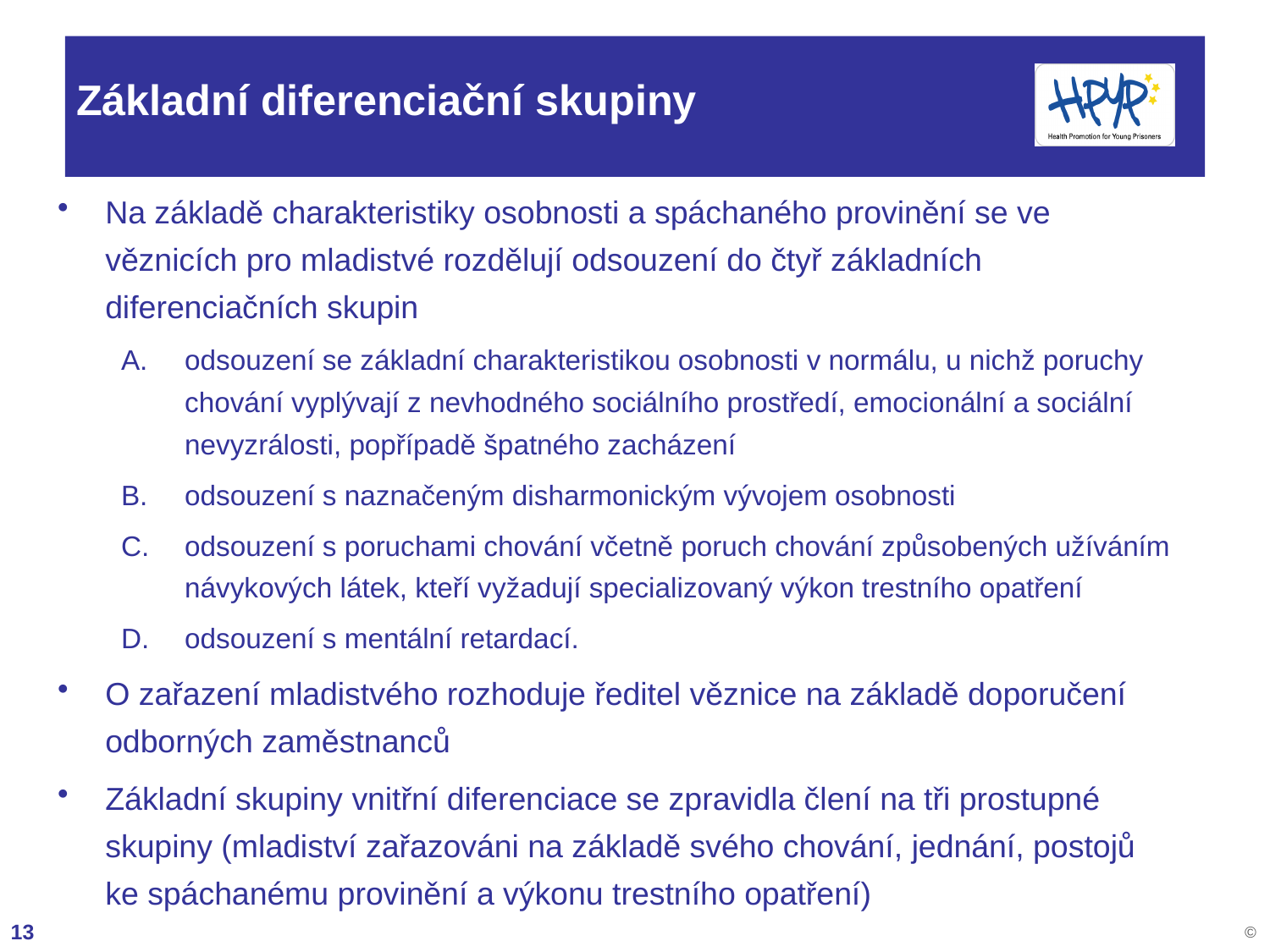

# Základní diferenciační skupiny
Na základě charakteristiky osobnosti a spáchaného provinění se ve věznicích pro mladistvé rozdělují odsouzení do čtyř základních diferenciačních skupin
odsouzení se základní charakteristikou osobnosti v normálu, u nichž poruchy chování vyplývají z nevhodného sociálního prostředí, emocionální a sociální nevyzrálosti, popřípadě špatného zacházení
odsouzení s naznačeným disharmonickým vývojem osobnosti
odsouzení s poruchami chování včetně poruch chování způsobených užíváním návykových látek, kteří vyžadují specializovaný výkon trestního opatření
odsouzení s mentální retardací.
O zařazení mladistvého rozhoduje ředitel věznice na základě doporučení odborných zaměstnanců
Základní skupiny vnitřní diferenciace se zpravidla člení na tři prostupné skupiny (mladiství zařazováni na základě svého chování, jednání, postojů ke spáchanému provinění a výkonu trestního opatření)